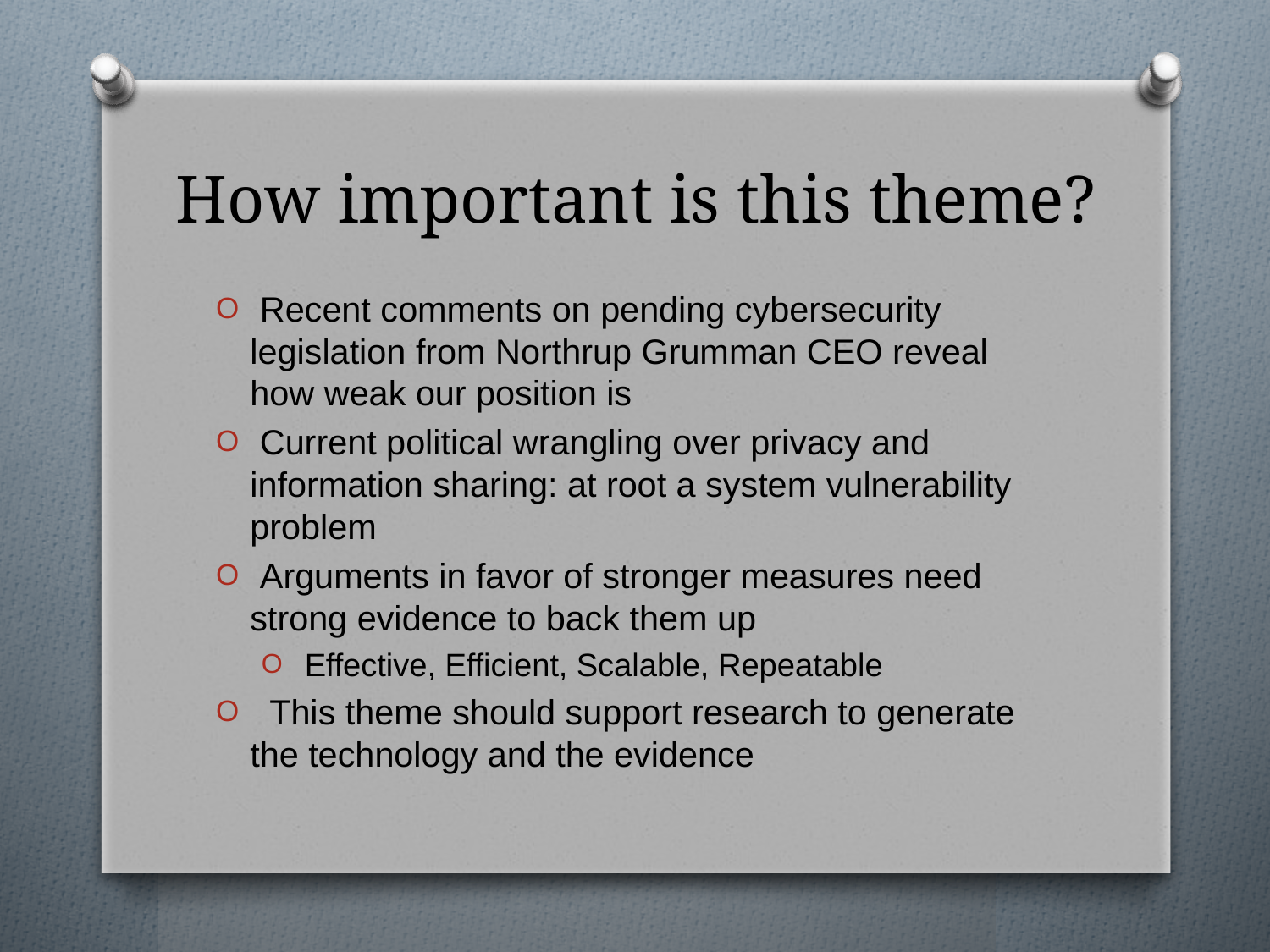

# How important is this theme?
 Recent comments on pending cybersecurity legislation from Northrup Grumman CEO reveal how weak our position is
 Current political wrangling over privacy and information sharing: at root a system vulnerability problem
 Arguments in favor of stronger measures need strong evidence to back them up
 Effective, Efficient, Scalable, Repeatable
  This theme should support research to generate the technology and the evidence